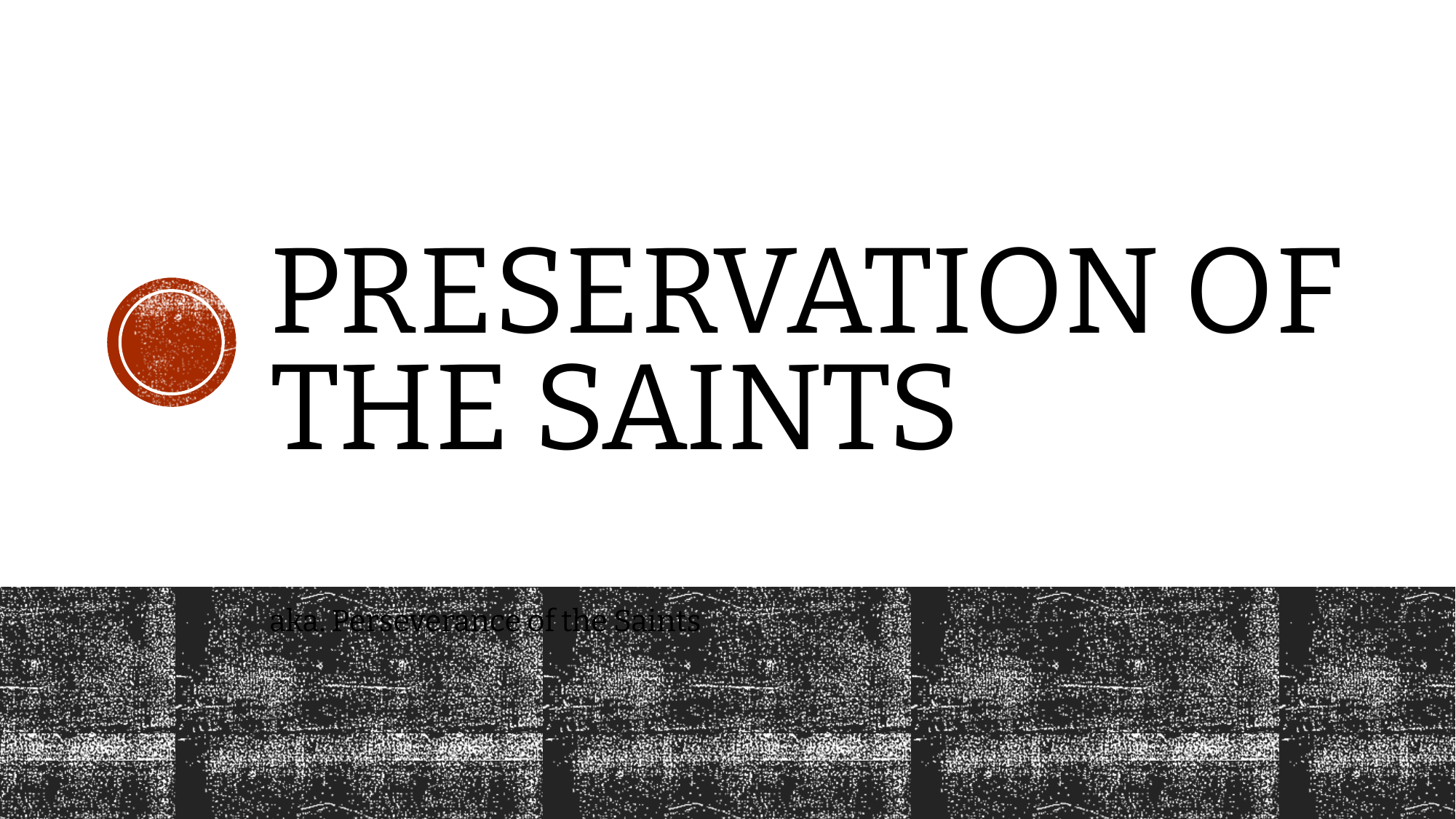

# Preservation of the Saints
aka. Perseverance of the Saints